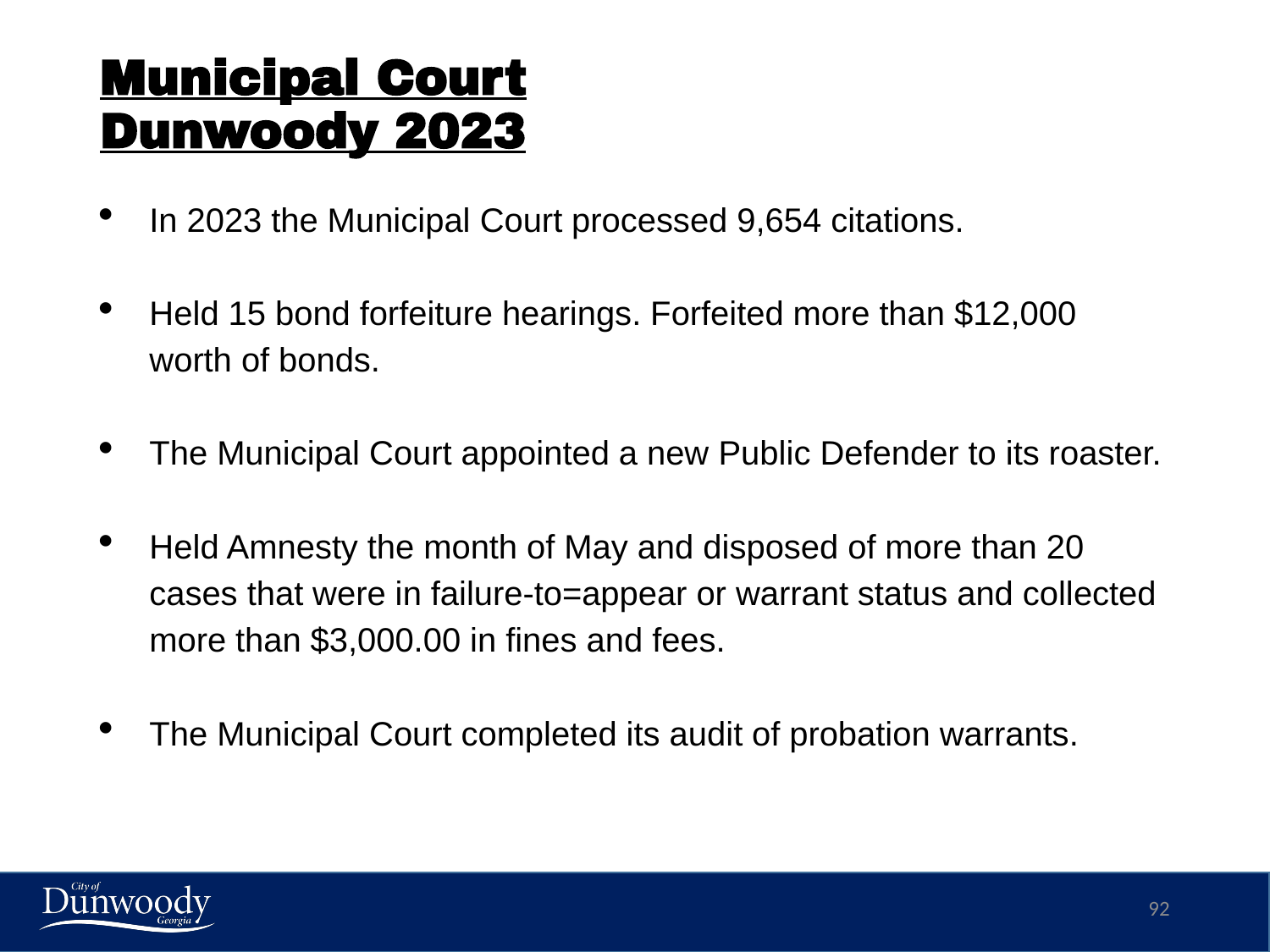

# Municipal Court Dunwoody 2023
In 2023 the Municipal Court processed 9,654 citations.

Held 15 bond forfeiture hearings. Forfeited more than $12,000 worth of bonds.

The Municipal Court appointed a new Public Defender to its roaster.

Held Amnesty the month of May and disposed of more than 20 cases that were in failure-to=appear or warrant status and collected more than $3,000.00 in fines and fees.

The Municipal Court completed its audit of probation warrants.

92